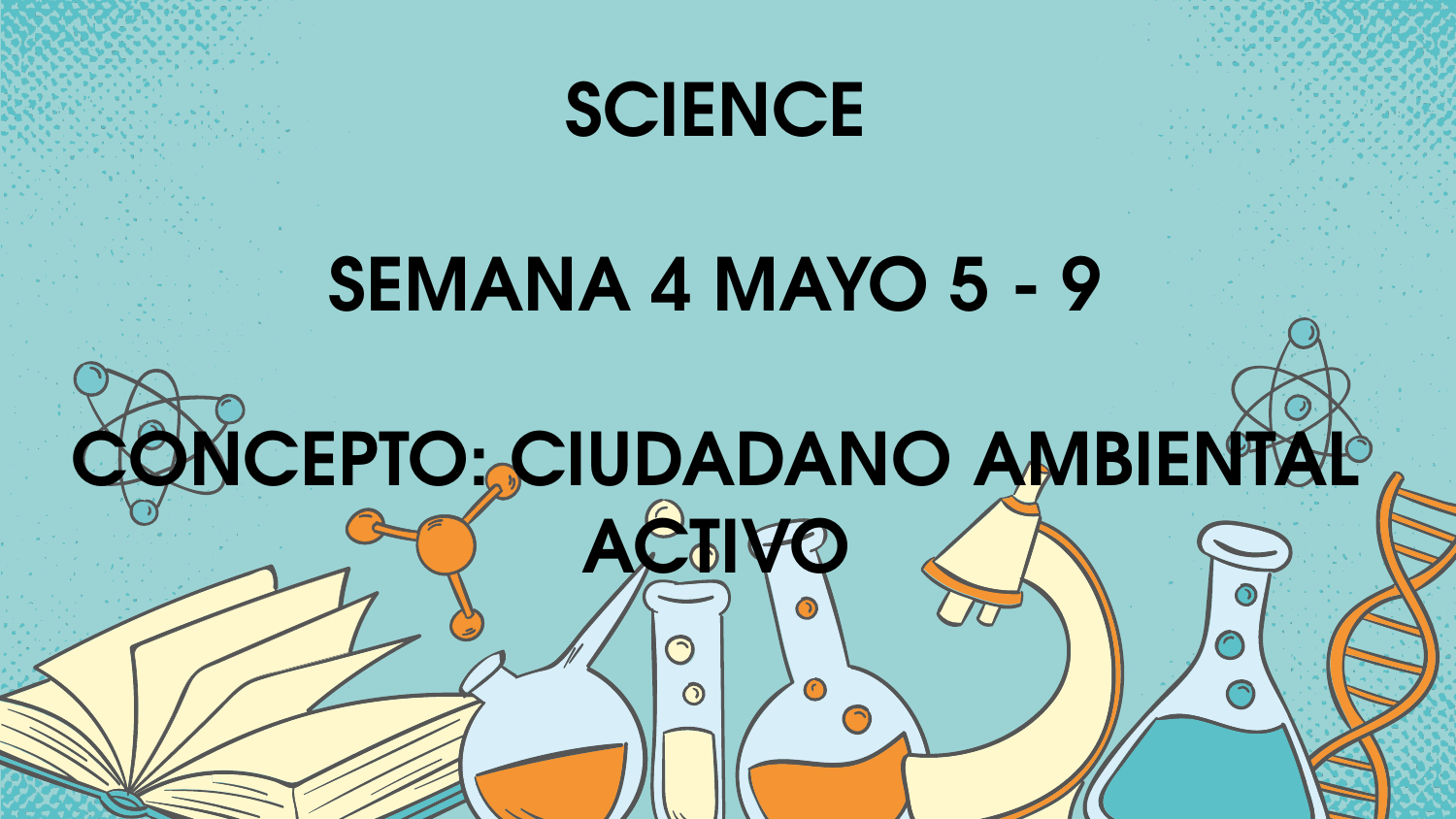

SCIENCE

SEMANA 4 MAYO 5 - 9

CONCEPTO: CIUDADANO AMBIENTAL ACTIVO